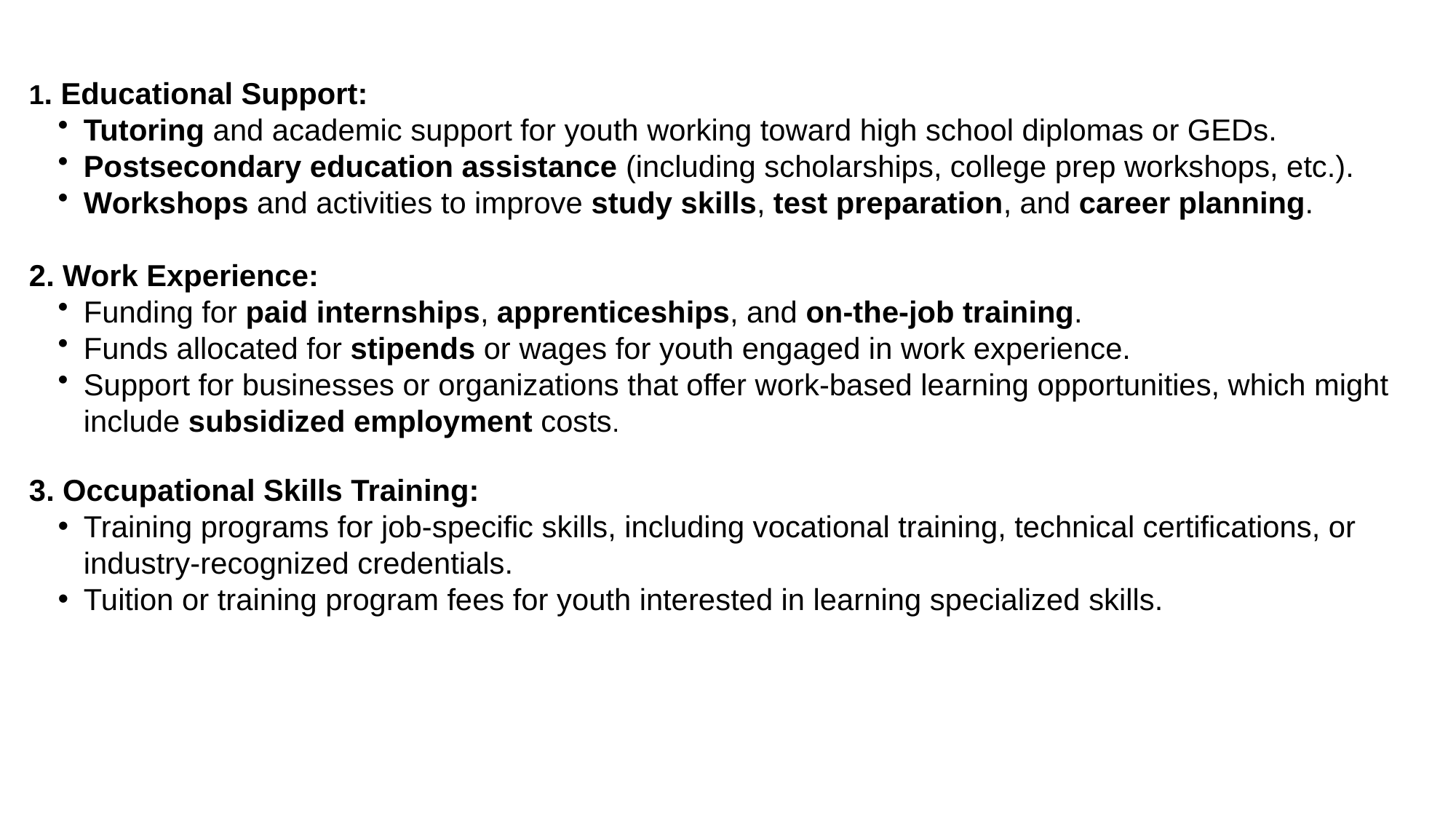

1. Educational Support:
Tutoring and academic support for youth working toward high school diplomas or GEDs.
Postsecondary education assistance (including scholarships, college prep workshops, etc.).
Workshops and activities to improve study skills, test preparation, and career planning.

2. Work Experience:
Funding for paid internships, apprenticeships, and on-the-job training.
Funds allocated for stipends or wages for youth engaged in work experience.
Support for businesses or organizations that offer work-based learning opportunities, which might include subsidized employment costs.

3. Occupational Skills Training:
Training programs for job-specific skills, including vocational training, technical certifications, or industry-recognized credentials.
Tuition or training program fees for youth interested in learning specialized skills.